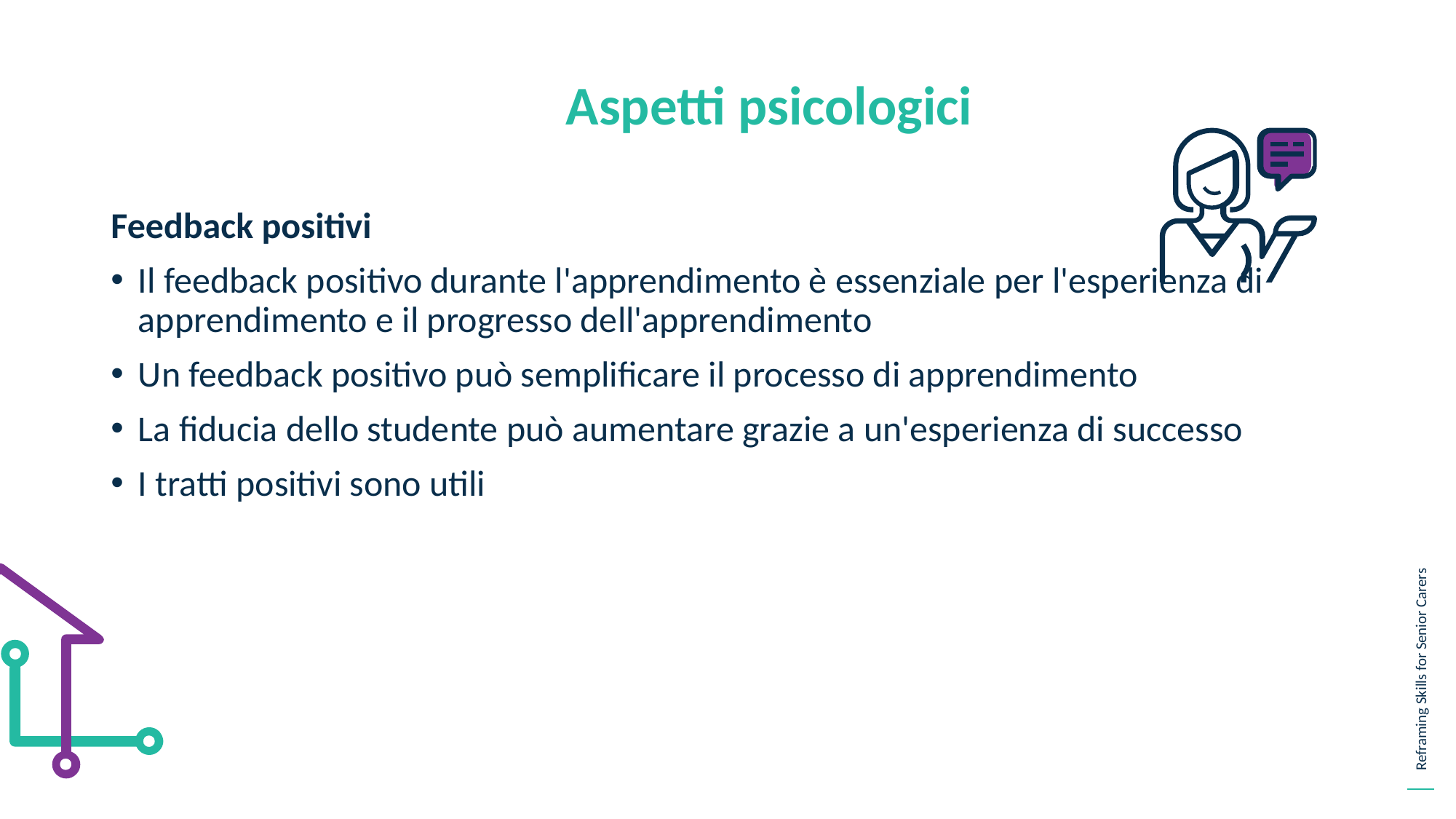

Aspetti psicologici

Feedback positivi
Il feedback positivo durante l'apprendimento è essenziale per l'esperienza di apprendimento e il progresso dell'apprendimento
Un feedback positivo può semplificare il processo di apprendimento
La fiducia dello studente può aumentare grazie a un'esperienza di successo
I tratti positivi sono utili